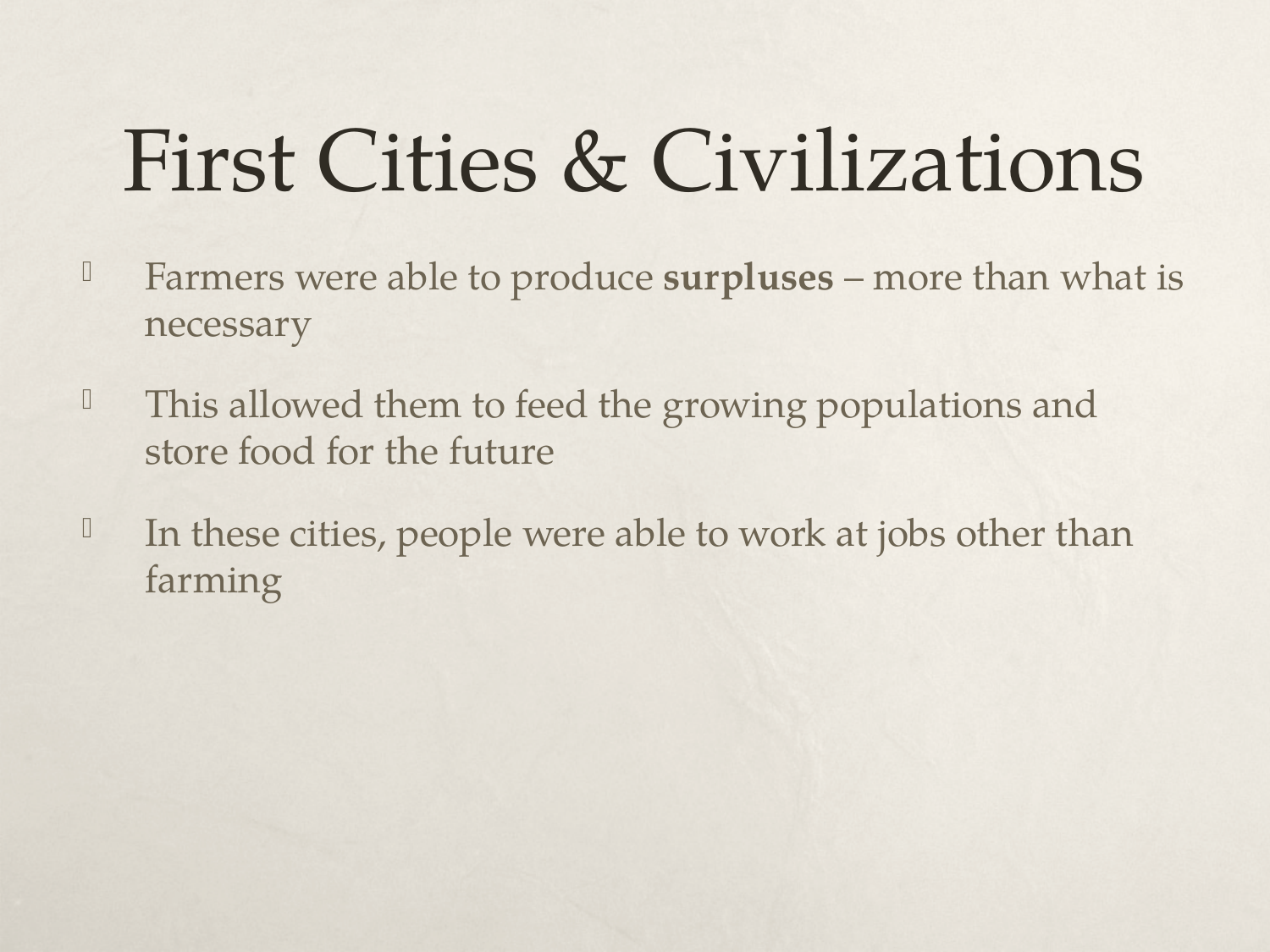

# First Cities & Civilizations
Farmers were able to produce surpluses – more than what is necessary
This allowed them to feed the growing populations and store food for the future
In these cities, people were able to work at jobs other than farming